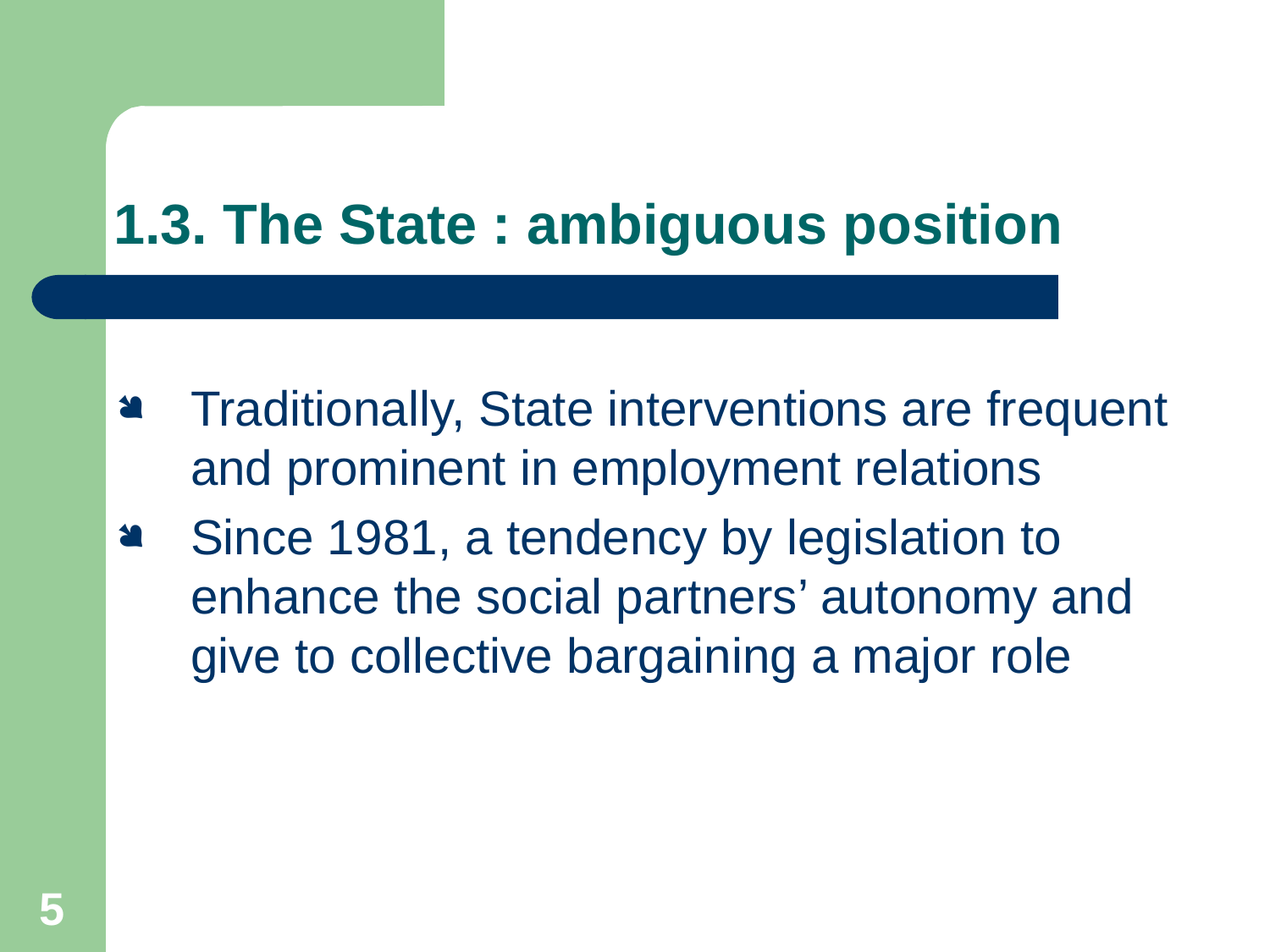

1.3. The State : ambiguous position

Traditionally, State interventions are frequent and prominent in employment relations
Since 1981, a tendency by legislation to enhance the social partners’ autonomy and give to collective bargaining a major role
5